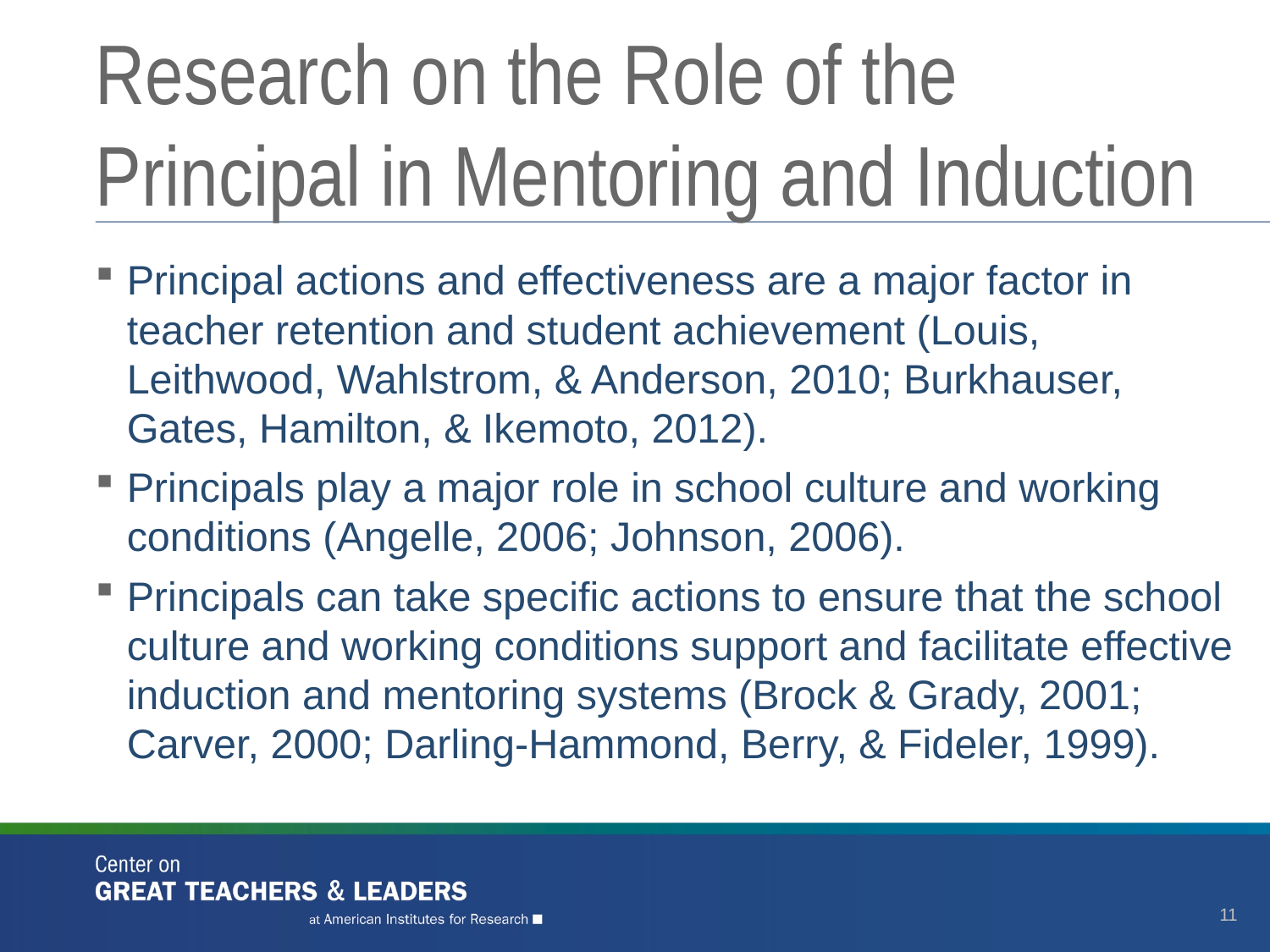

# Research on the Role of the Principal in Mentoring and Induction
Principal actions and effectiveness are a major factor in teacher retention and student achievement (Louis, Leithwood, Wahlstrom, & Anderson, 2010; Burkhauser, Gates, Hamilton, & Ikemoto, 2012).
Principals play a major role in school culture and working conditions (Angelle, 2006; Johnson, 2006).
Principals can take specific actions to ensure that the school culture and working conditions support and facilitate effective induction and mentoring systems (Brock & Grady, 2001; Carver, 2000; Darling-Hammond, Berry, & Fideler, 1999).
11